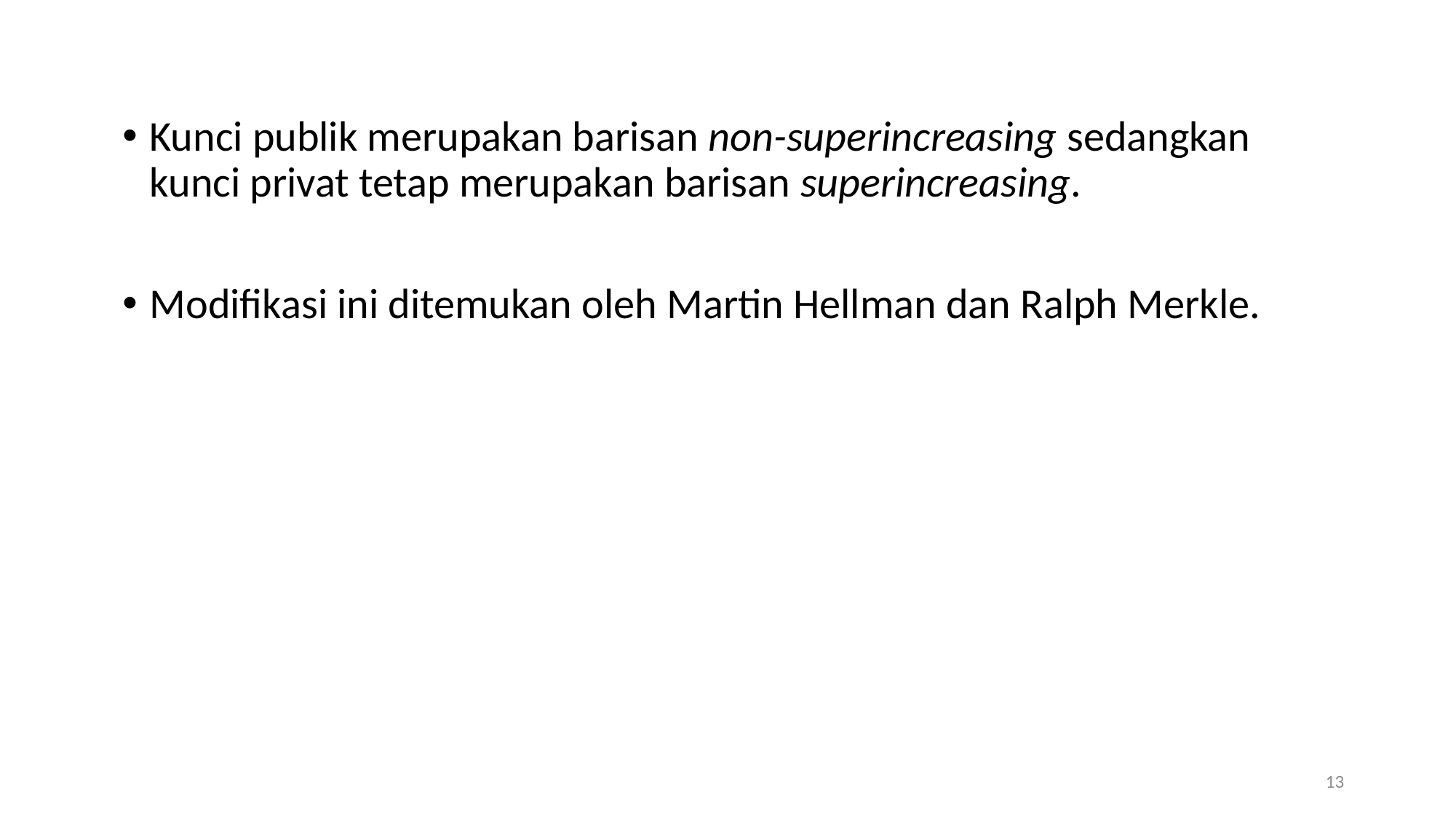

Kunci publik merupakan barisan non-superincreasing sedangkan kunci privat tetap merupakan barisan superincreasing.

Modifikasi ini ditemukan oleh Martin Hellman dan Ralph Merkle.
13